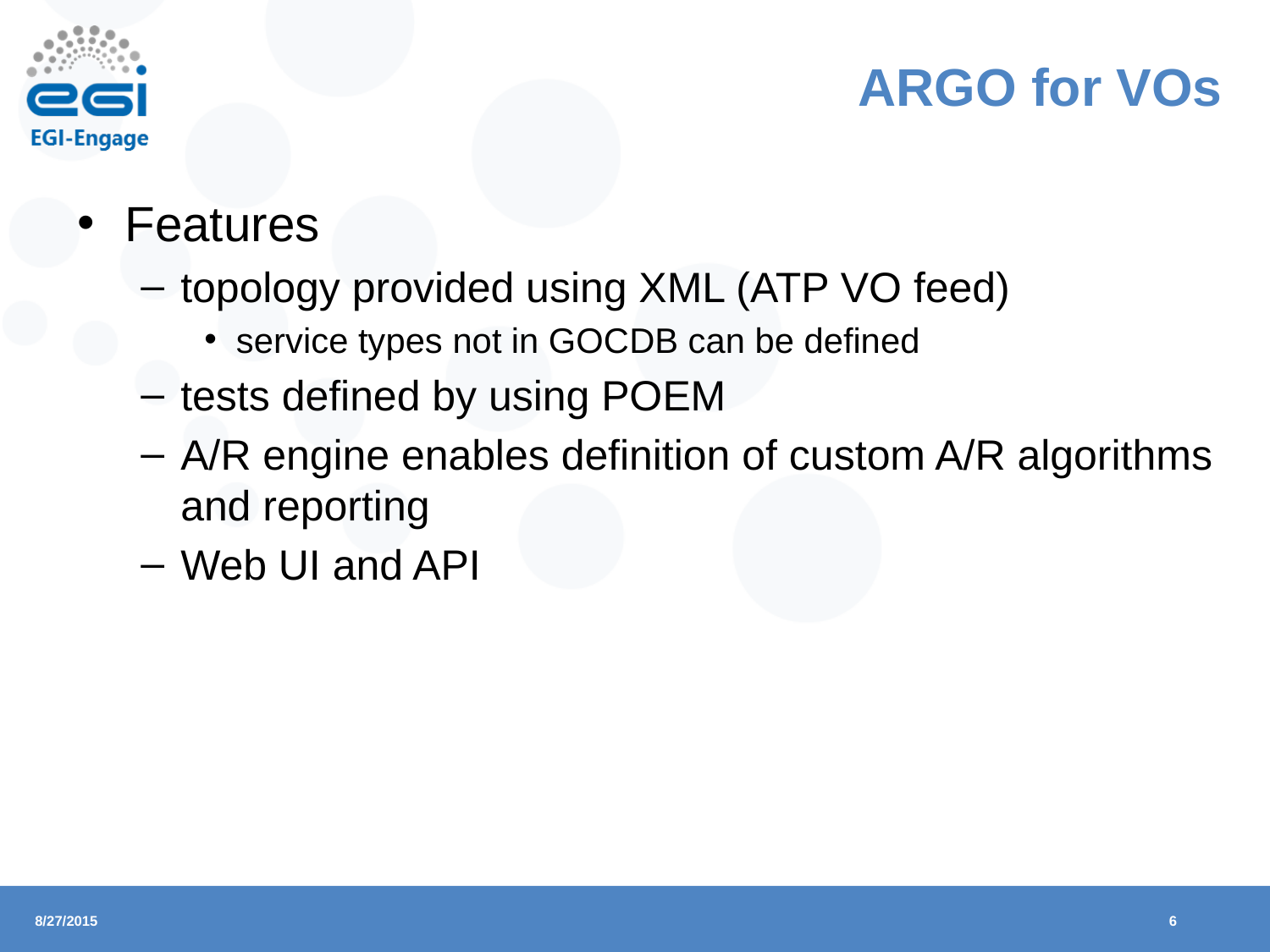

# ARGO for VOs
Features
topology provided using XML (ATP VO feed)
service types not in GOCDB can be defined
tests defined by using POEM
A/R engine enables definition of custom A/R algorithms and reporting
Web UI and API